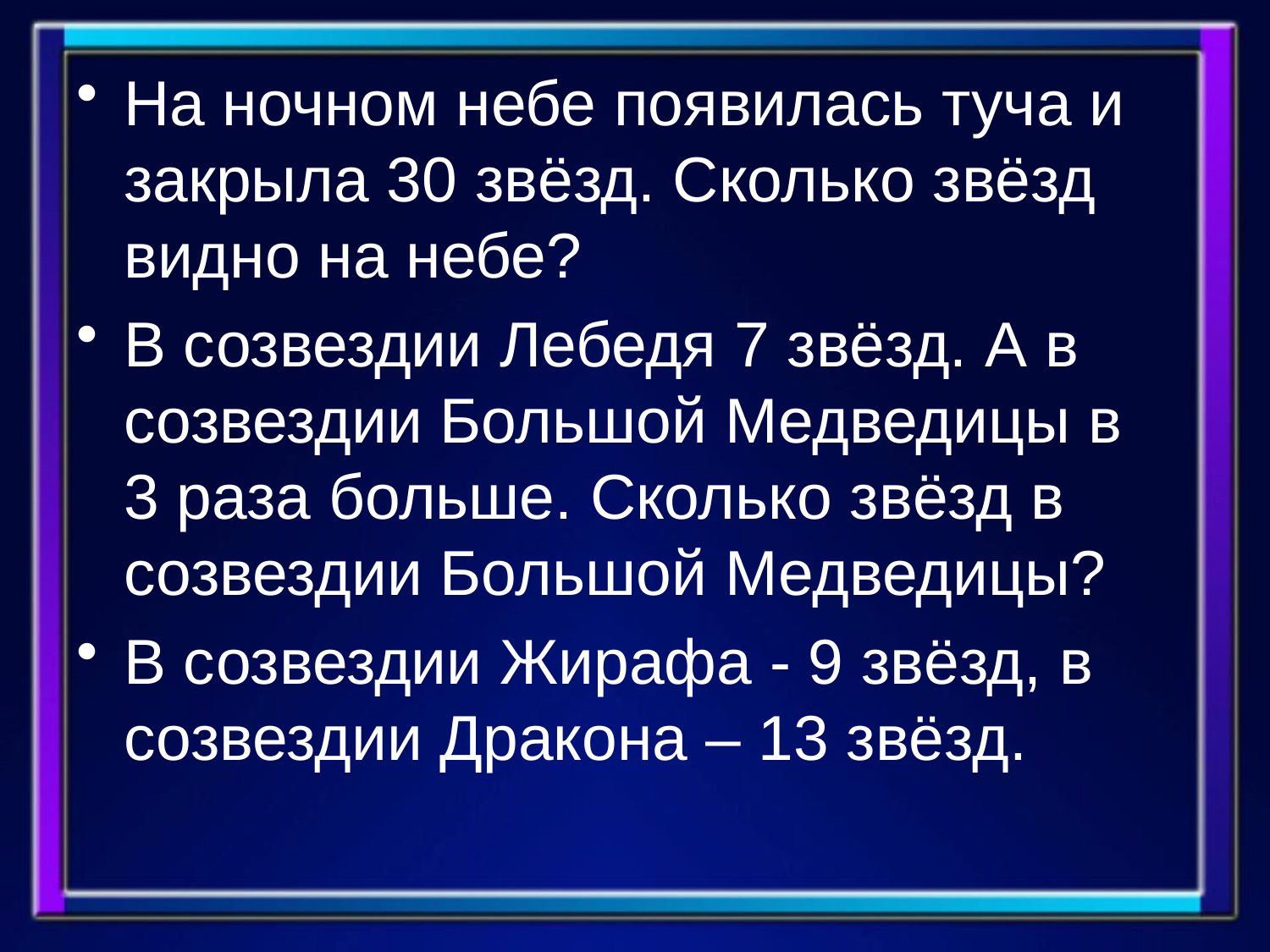

На ночном небе появилась туча и закрыла 30 звёзд. Сколько звёзд видно на небе?
В созвездии Лебедя 7 звёзд. А в созвездии Большой Медведицы в 3 раза больше. Сколько звёзд в созвездии Большой Медведицы?
В созвездии Жирафа - 9 звёзд, в созвездии Дракона – 13 звёзд.